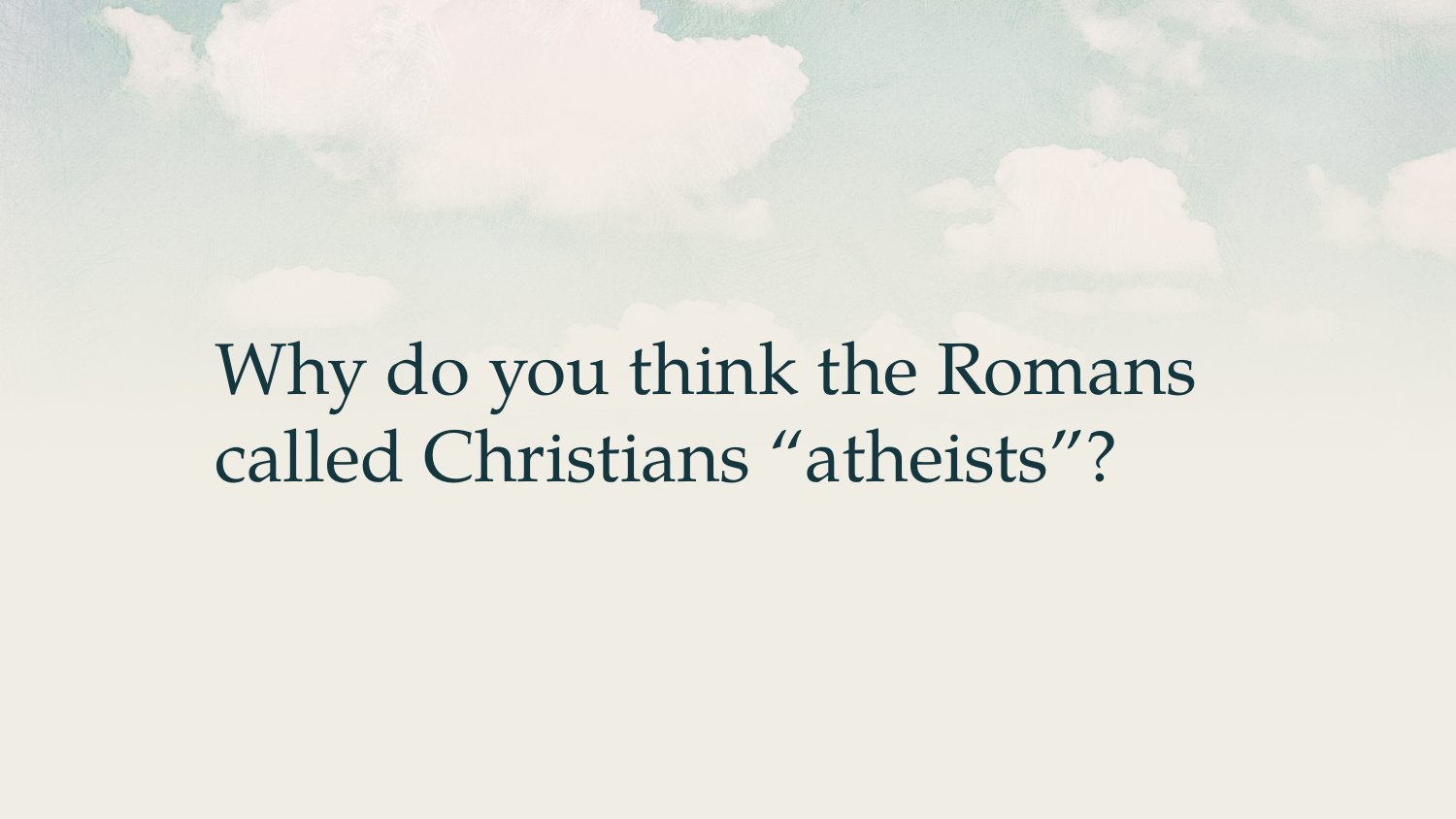

Why do you think the Romans called Christians “atheists”?